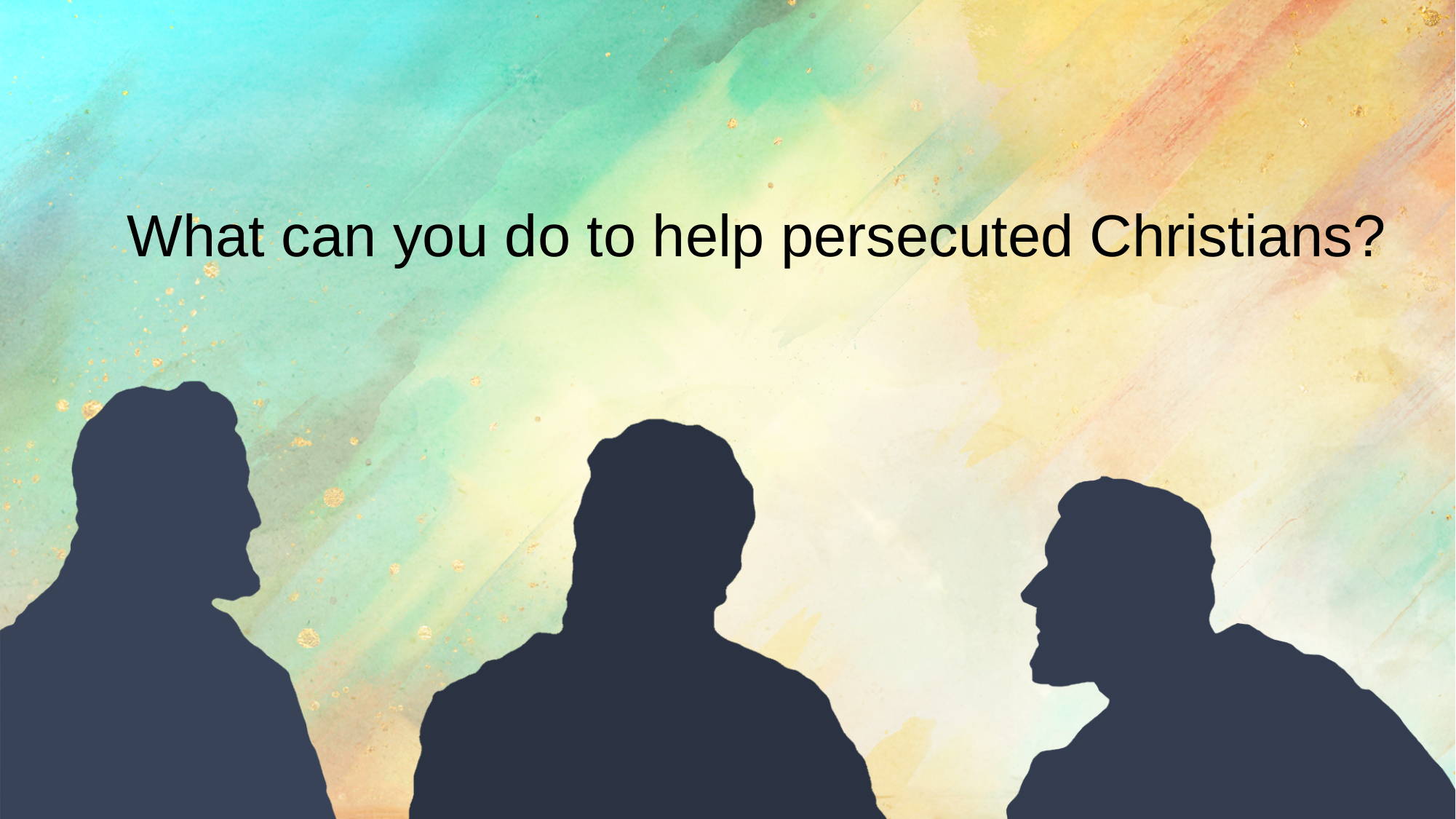

What can you do to help persecuted Christians?